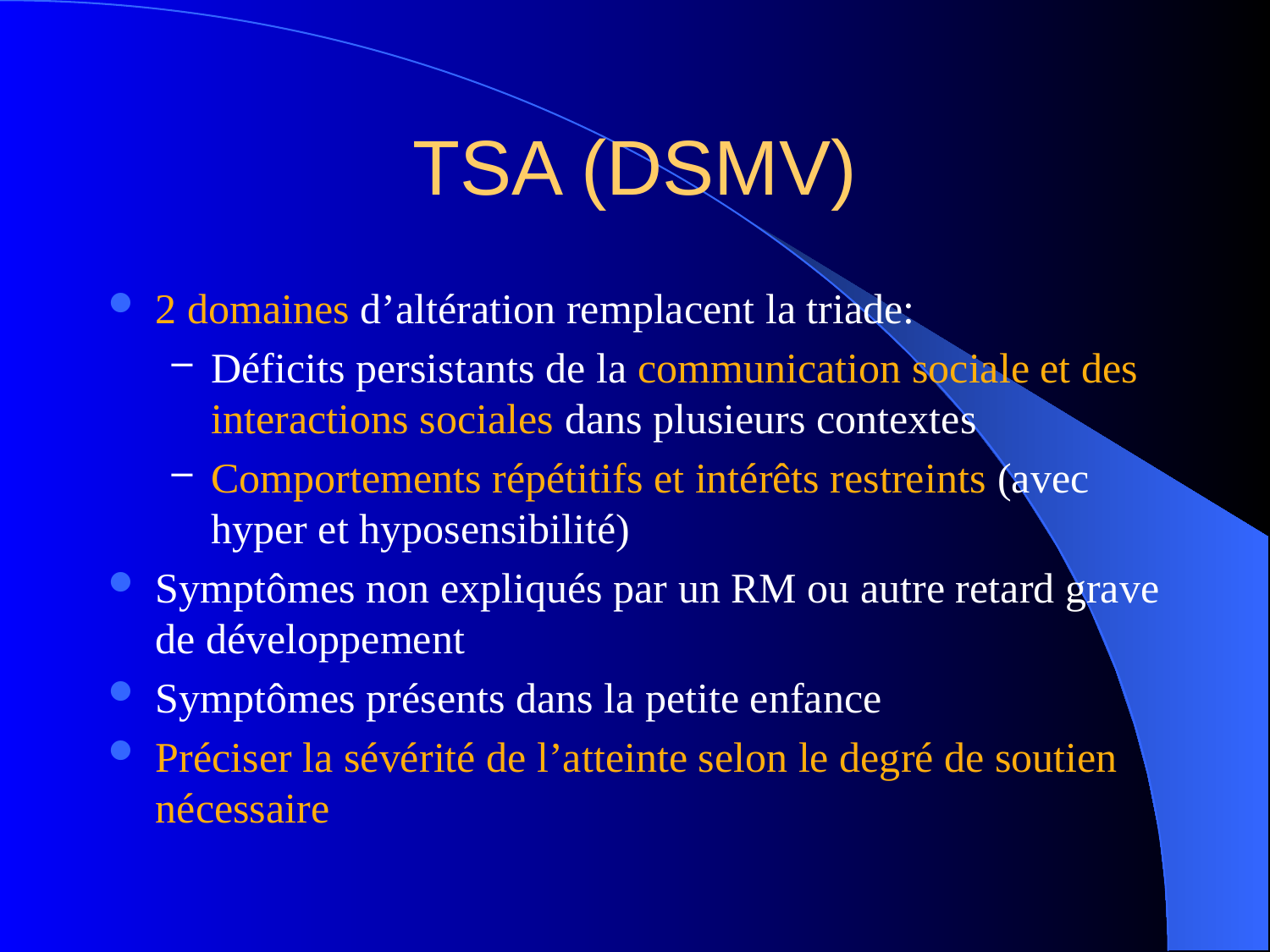

# TSA (DSMV)
2 domaines d’altération remplacent la triade:
Déficits persistants de la communication sociale et des interactions sociales dans plusieurs contextes
Comportements répétitifs et intérêts restreints (avec hyper et hyposensibilité)
Symptômes non expliqués par un RM ou autre retard grave de développement
Symptômes présents dans la petite enfance
Préciser la sévérité de l’atteinte selon le degré de soutien nécessaire